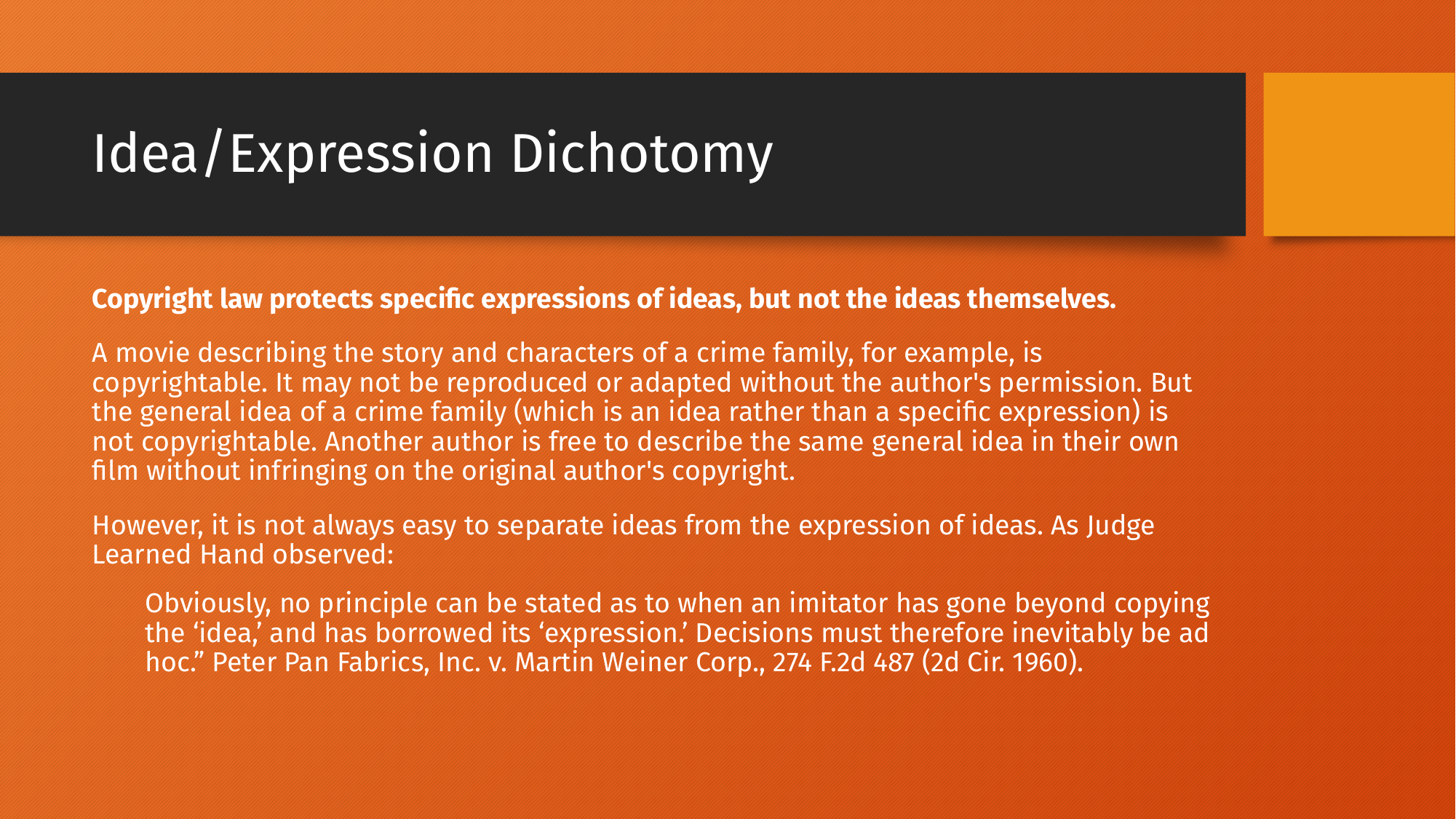

# Idea/Expression Dichotomy
Copyright law protects specific expressions of ideas, but not the ideas themselves.
A movie describing the story and characters of a crime family, for example, is copyrightable. It may not be reproduced or adapted without the author's permission. But the general idea of a crime family (which is an idea rather than a specific expression) is not copyrightable. Another author is free to describe the same general idea in their own film without infringing on the original author's copyright.
However, it is not always easy to separate ideas from the expression of ideas. As Judge Learned Hand observed:
Obviously, no principle can be stated as to when an imitator has gone beyond copying the ‘idea,’ and has borrowed its ‘expression.’ Decisions must therefore inevitably be ad hoc.” Peter Pan Fabrics, Inc. v. Martin Weiner Corp., 274 F.2d 487 (2d Cir. 1960).